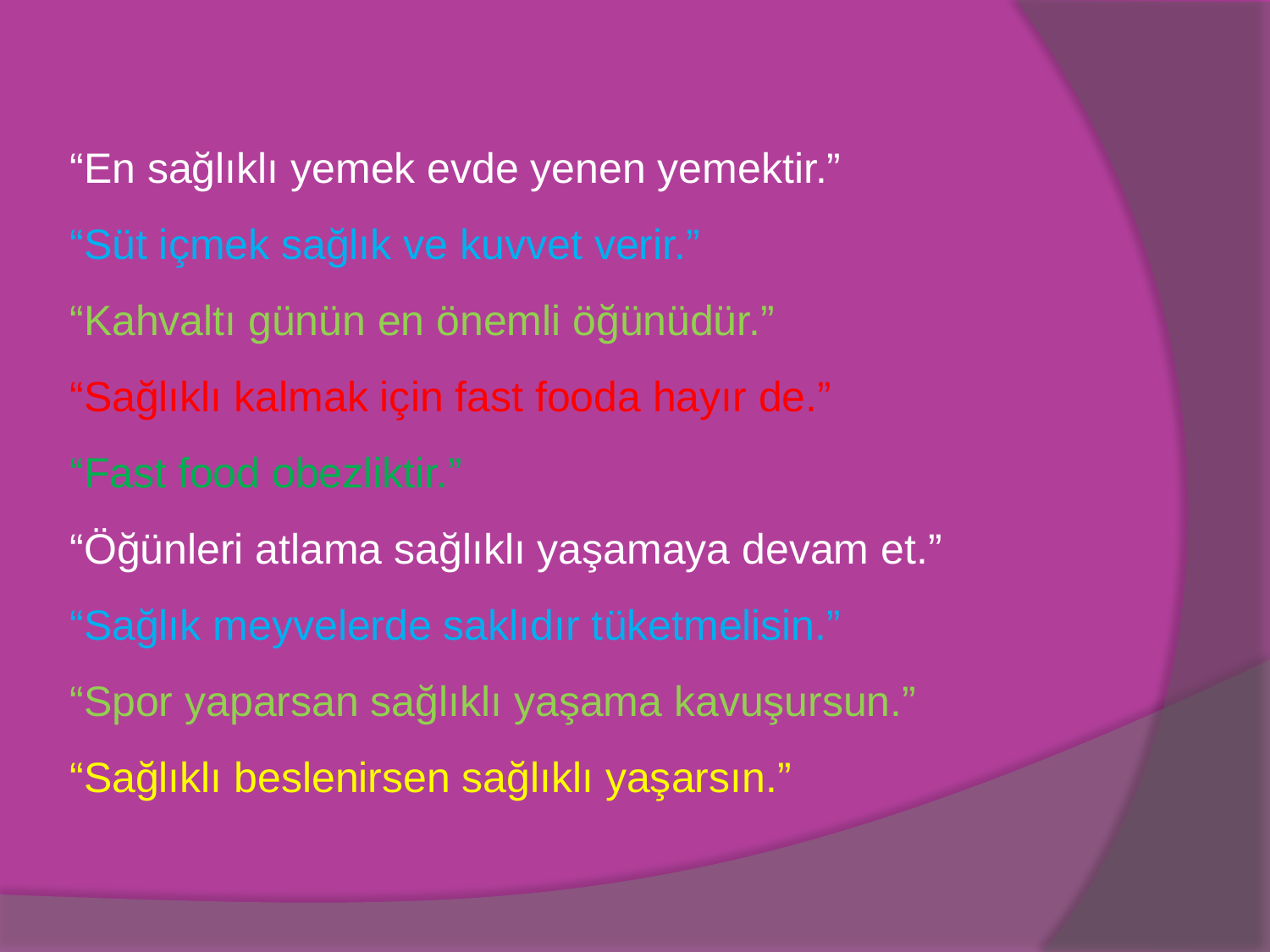

# “En sağlıklı yemek evde yenen yemektir.” “Süt içmek sağlık ve kuvvet verir.” “Kahvaltı günün en önemli öğünüdür.” “Sağlıklı kalmak için fast fooda hayır de.” “Fast food obezliktir.” “Öğünleri atlama sağlıklı yaşamaya devam et.” “Sağlık meyvelerde saklıdır tüketmelisin.” “Spor yaparsan sağlıklı yaşama kavuşursun.” “Sağlıklı beslenirsen sağlıklı yaşarsın.”